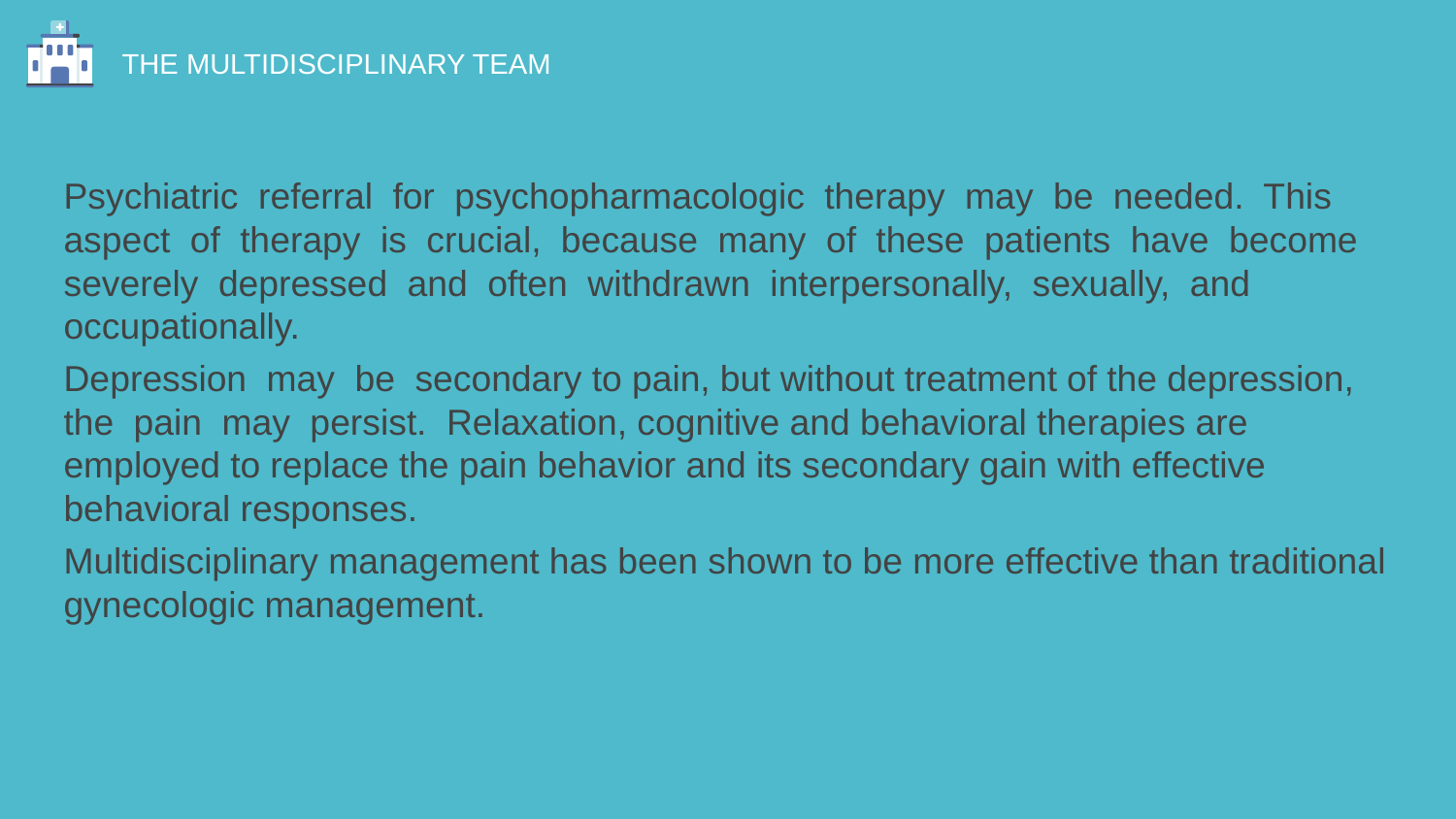

# THE MULTIDISCIPLINARY TEAM

Psychiatric  referral  for  psychopharmacologic  therapy  may  be  needed.  This  aspect  of  therapy  is  crucial,  because  many  of  these  patients  have  become  severely  depressed  and  often  withdrawn  interpersonally,  sexually,  and  occupationally.
Depression  may  be  secondary to pain, but without treatment of the depression,  the  pain  may  persist.  Relaxation, cognitive and behavioral therapies are employed to replace the pain behavior and its secondary gain with effective behavioral responses.
Multidisciplinary management has been shown to be more effective than traditional gynecologic management.